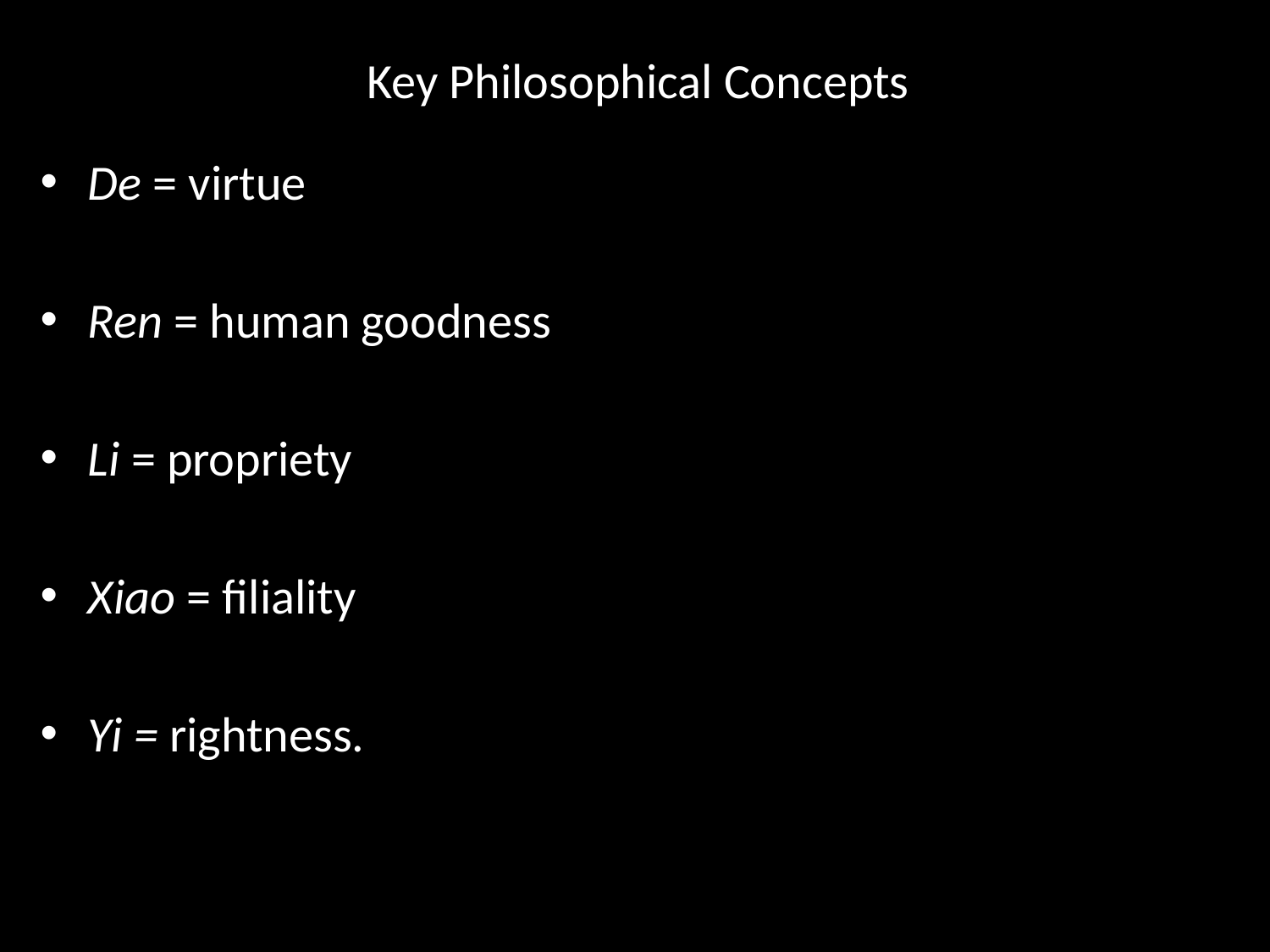

# Key Philosophical Concepts
De = virtue

Ren = human goodness

Li = propriety

Xiao = filiality

Yi = rightness.